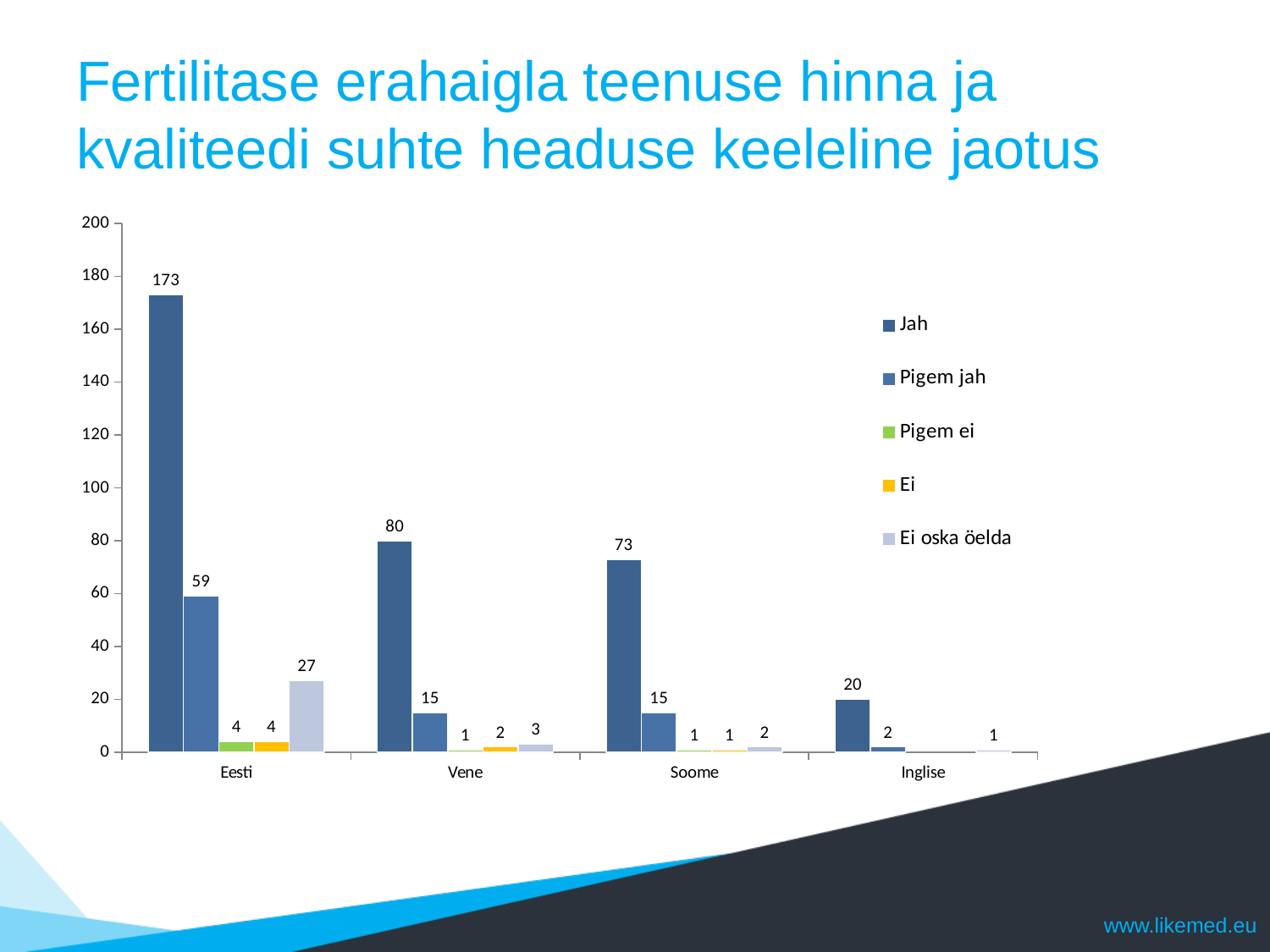

# Fertilitase erahaigla teenuse hinna ja kvaliteedi suhte headuse keeleline jaotus

### Chart

| Category | Jah | Pigem jah | Pigem ei | Ei | Ei oska öelda |
|---|---|---|---|---|---|
| Eesti | 173.0 | 59.0 | 4.0 | 4.0 | 27.0 |
| Vene | 80.0 | 15.0 | 1.0 | 2.0 | 3.0 |
| Soome | 73.0 | 15.0 | 1.0 | 1.0 | 2.0 |
| Inglise | 20.0 | 2.0 | None | None | 1.0 |
www.likemed.eu